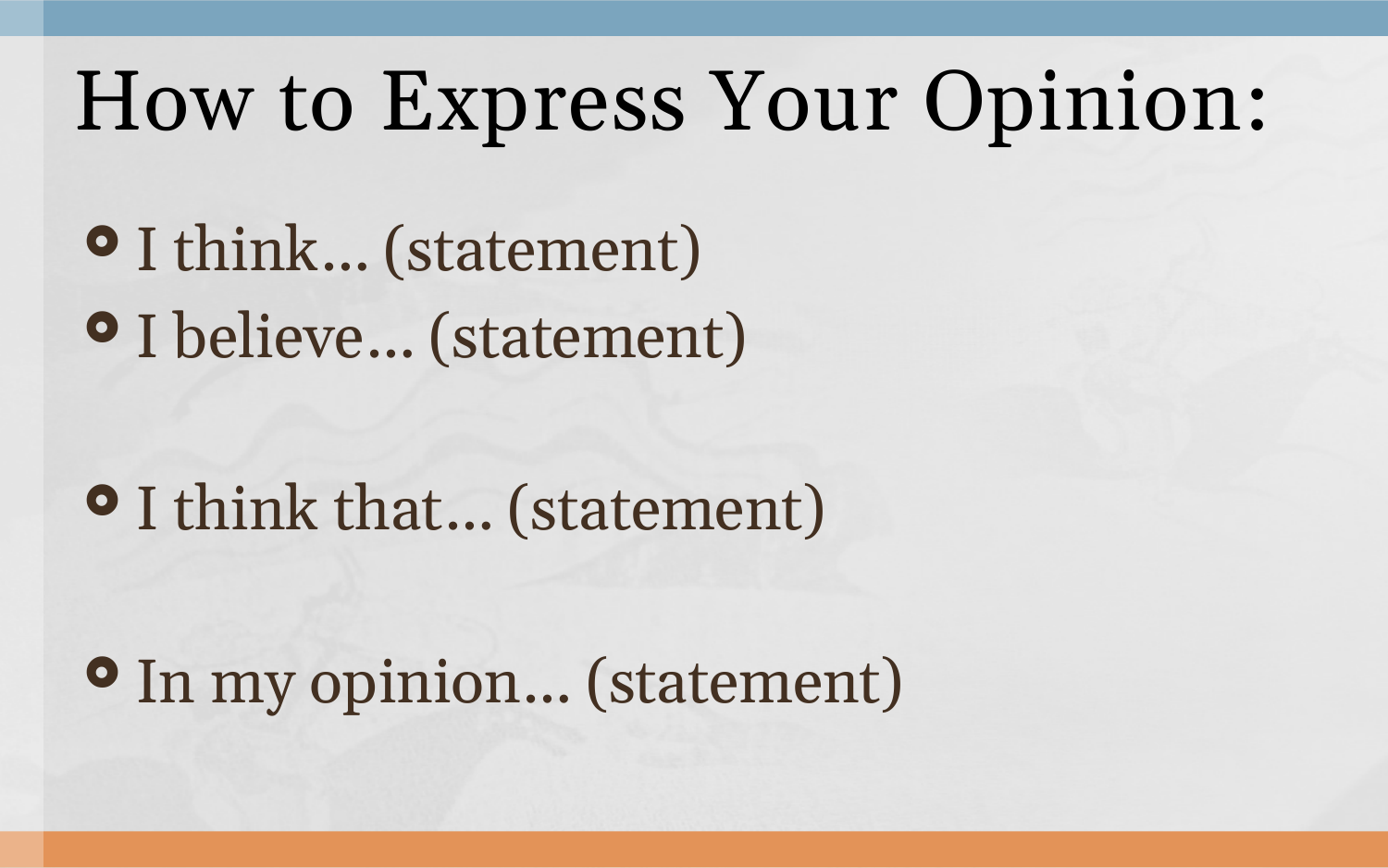

# How to Express Your Opinion:
I think… (statement)
I believe… (statement)

I think that… (statement)

In my opinion… (statement)